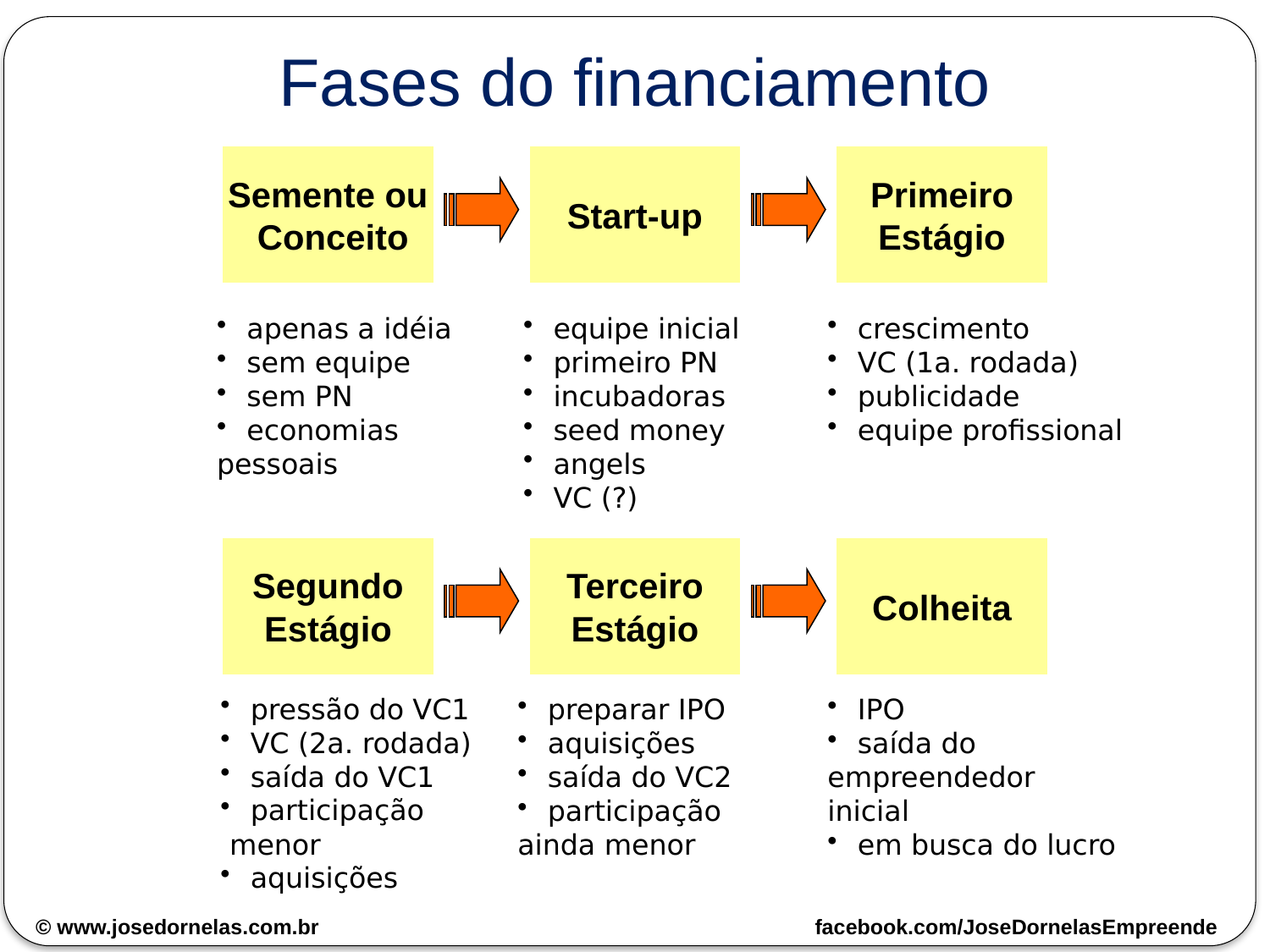

# Fases do financiamento

Semente ou
 Conceito
apenas a idéia
sem equipe
sem PN
economias
pessoais
Start-up

equipe inicial
primeiro PN
incubadoras
seed money
angels
VC (?)
Primeiro
Estágio

crescimento
VC (1a. rodada)
publicidade
equipe profissional
Segundo
Estágio
pressão do VC1
VC (2a. rodada)
saída do VC1
participação
 menor
aquisições
Terceiro
Estágio

preparar IPO
aquisições
saída do VC2
participação
ainda menor
Colheita

IPO
saída do
empreendedor
inicial
em busca do lucro
© www.josedornelas.com.br                                                                                    facebook.com/JoseDornelasEmpreende